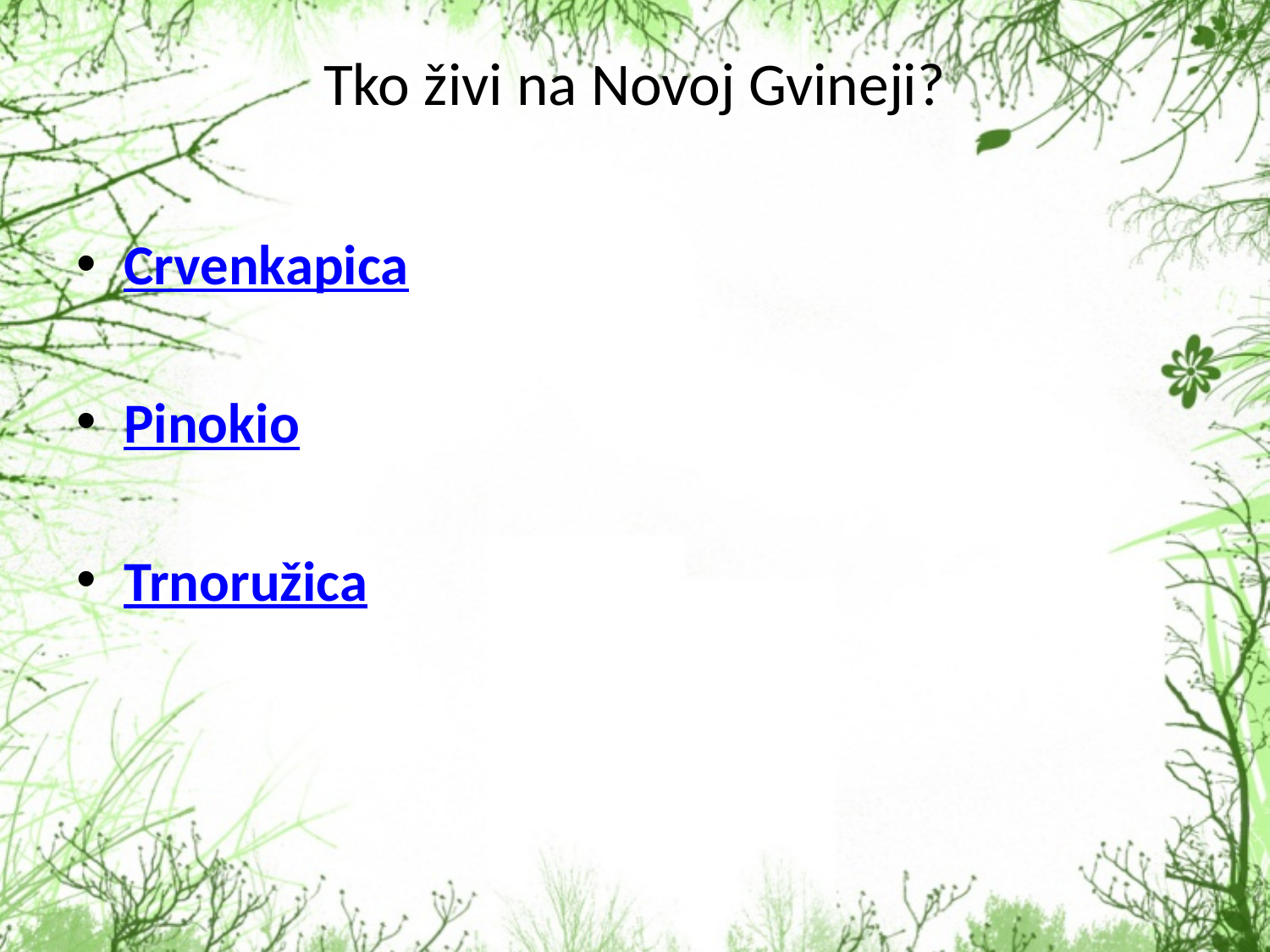

# Tko živi na Novoj Gvineji?
Crvenkapica

Pinokio

Trnoružica